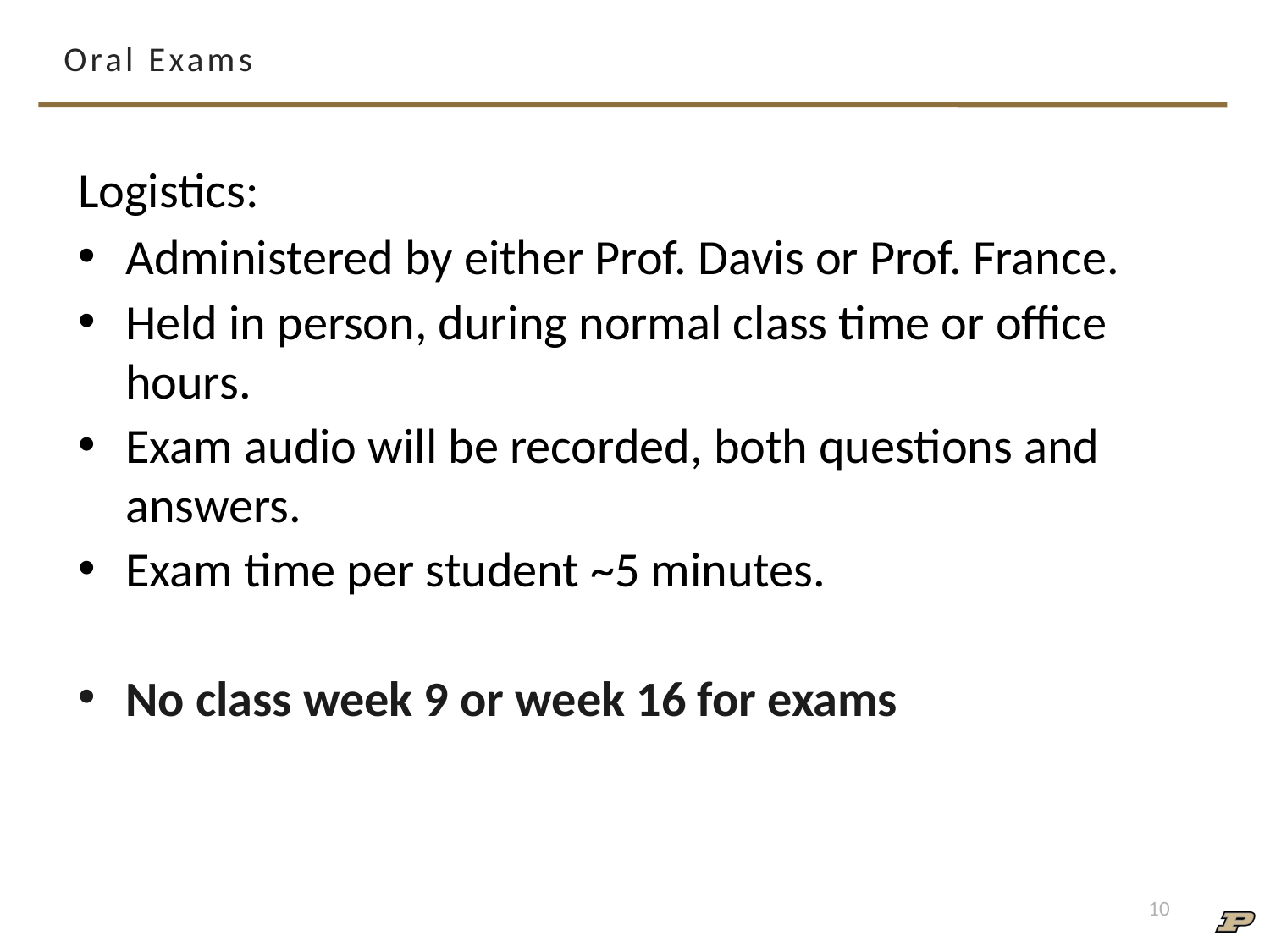

# Oral Exams
Logistics:
Administered by either Prof. Davis or Prof. France.
Held in person, during normal class time or office hours.
Exam audio will be recorded, both questions and answers.
Exam time per student ~5 minutes.

No class week 9 or week 16 for exams
10